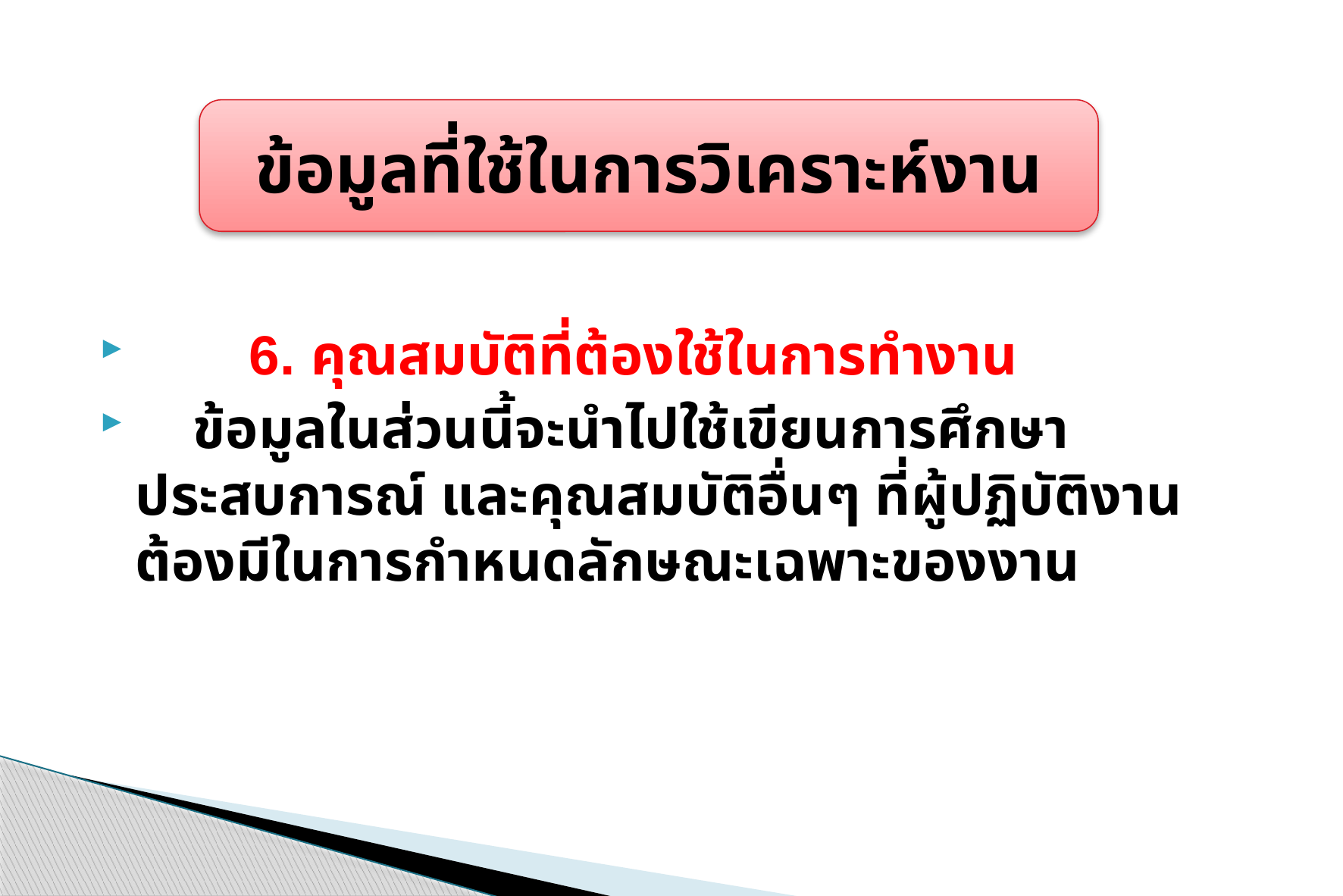

ข้อมูลที่ใช้ในการวิเคราะห์งาน
	6. คุณสมบัติที่ต้องใช้ในการทำงาน
    ข้อมูลในส่วนนี้จะนำไปใช้เขียนการศึกษา ประสบการณ์ และคุณสมบัติอื่นๆ ที่ผู้ปฏิบัติงานต้องมีในการกำหนดลักษณะเฉพาะของงาน